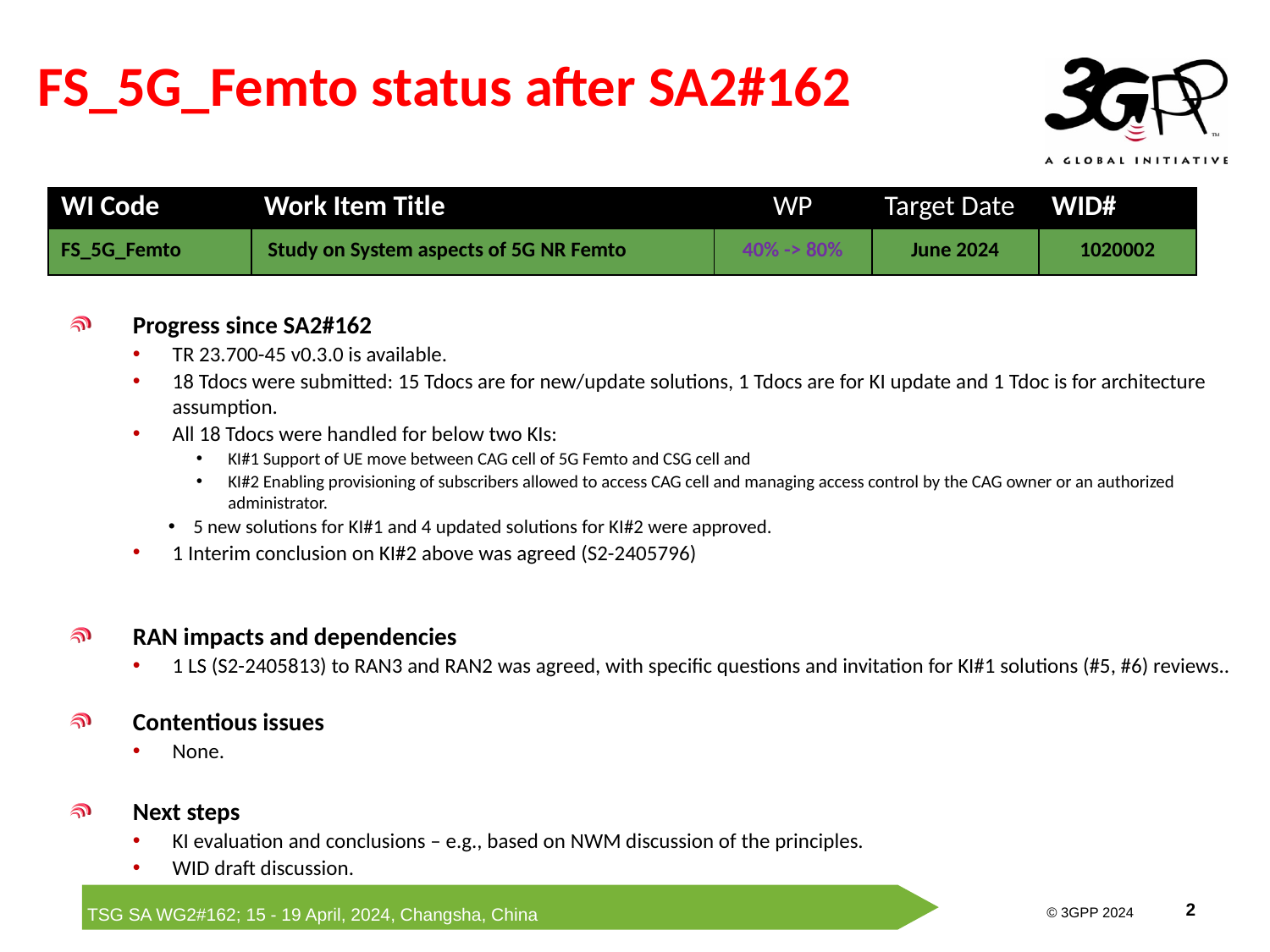

# FS_5G_Femto status after SA2#162
| WI Code | Work Item Title | WP | Target Date | WID# |
| --- | --- | --- | --- | --- |
| FS\_5G\_Femto | Study on System aspects of 5G NR Femto | 40% -> 80% | June 2024 | 1020002 |
Progress since SA2#162
TR 23.700-45 v0.3.0 is available.
18 Tdocs were submitted: 15 Tdocs are for new/update solutions, 1 Tdocs are for KI update and 1 Tdoc is for architecture assumption.
All 18 Tdocs were handled for below two KIs:
KI#1 Support of UE move between CAG cell of 5G Femto and CSG cell and
KI#2 Enabling provisioning of subscribers allowed to access CAG cell and managing access control by the CAG owner or an authorized administrator.
5 new solutions for KI#1 and 4 updated solutions for KI#2 were approved.
1 Interim conclusion on KI#2 above was agreed (S2-2405796)

RAN impacts and dependencies
1 LS (S2-2405813) to RAN3 and RAN2 was agreed, with specific questions and invitation for KI#1 solutions (#5, #6) reviews..

Contentious issues
None.

Next steps
KI evaluation and conclusions – e.g., based on NWM discussion of the principles.
WID draft discussion.